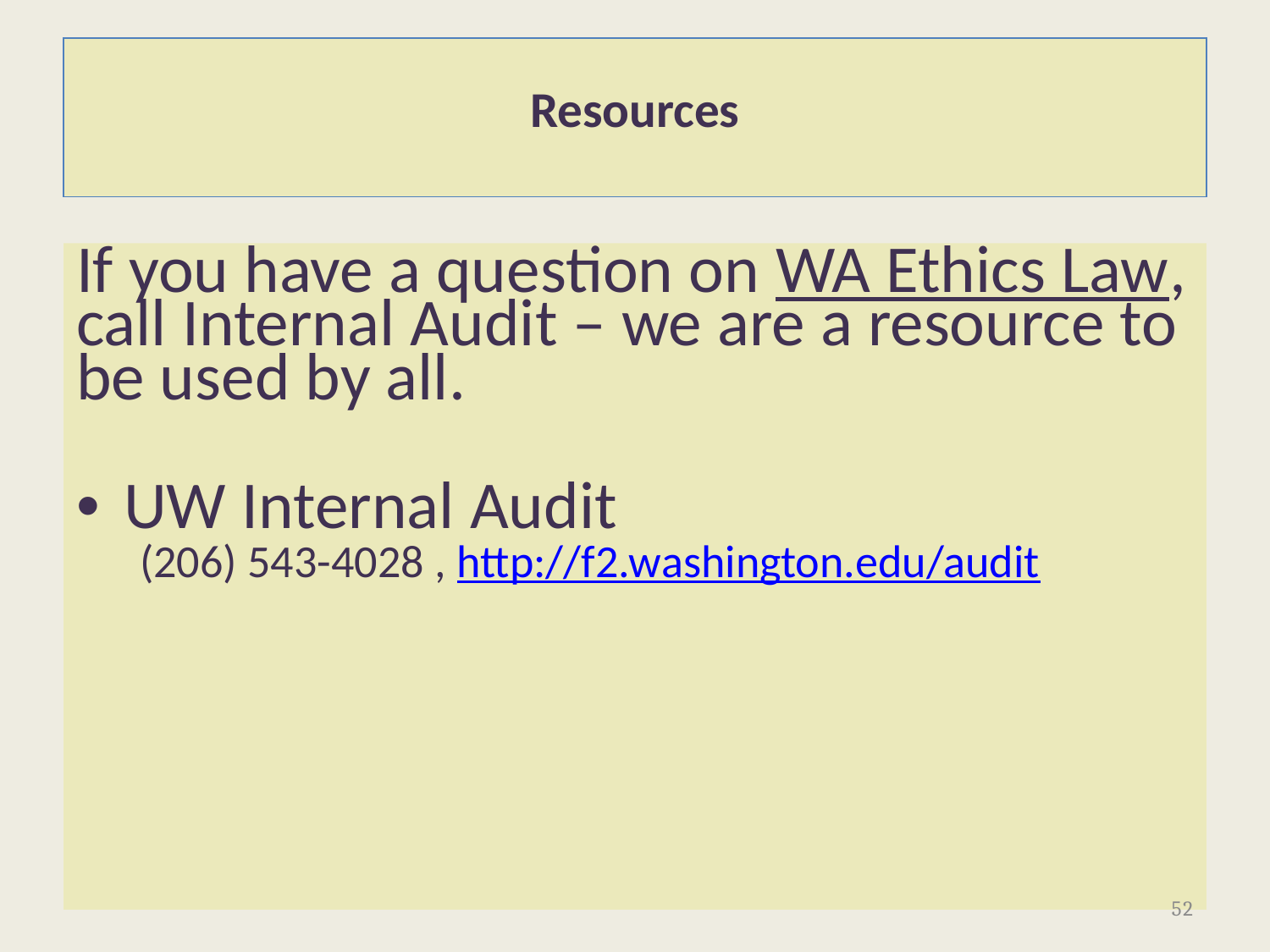

# Resources
If you have a question on WA Ethics Law, call Internal Audit – we are a resource to be used by all.

UW Internal Audit
(206) 543-4028 , http://f2.washington.edu/audit

52